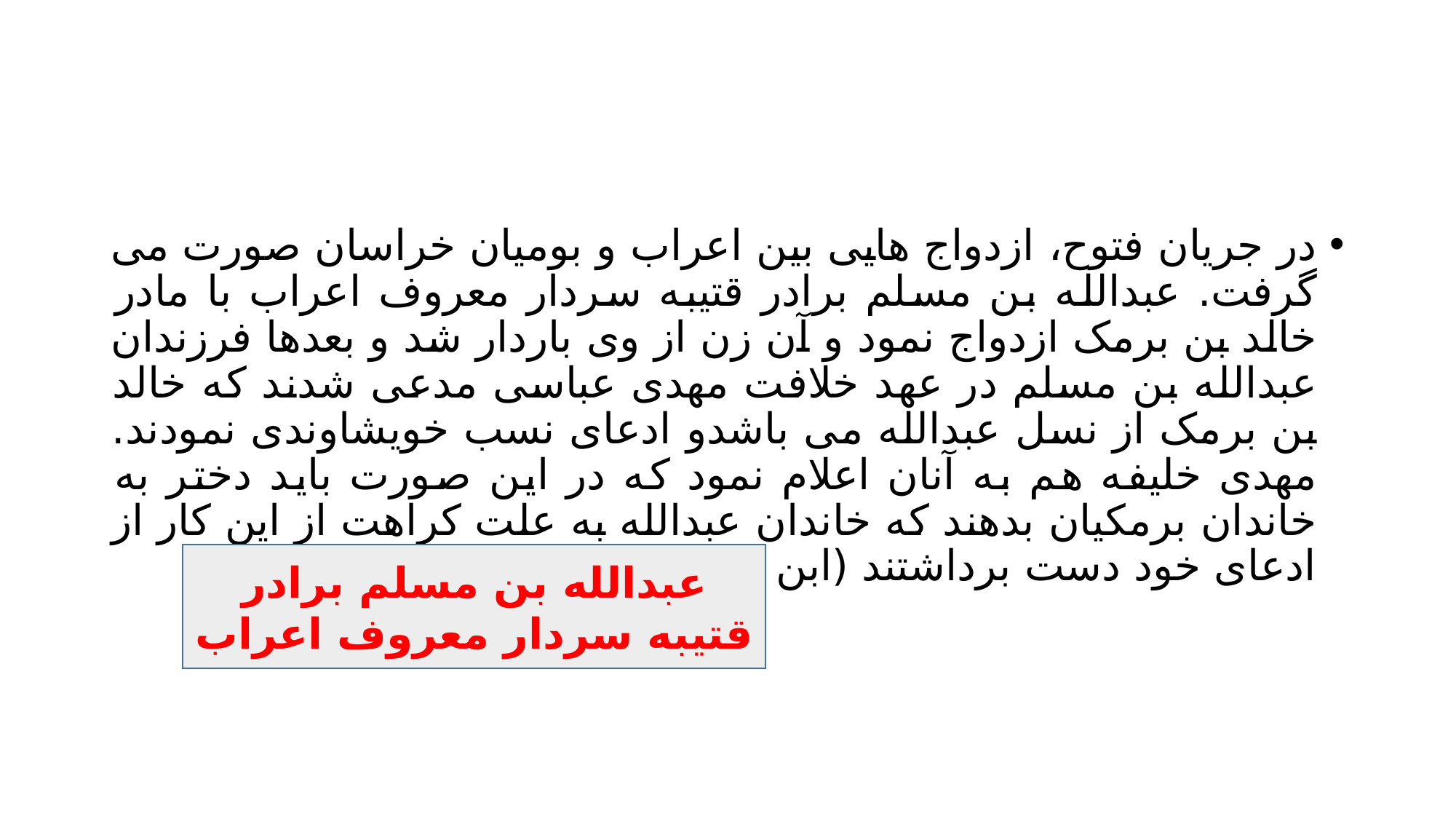

#
در جریان فتوح، ازدواج هایی بین اعراب و بومیان خراسان صورت می گرفت. عبدالله بن مسلم برادر قتیبه سردار معروف اعراب با مادر خالد بن برمک ازدواج نمود و آن زن از وی باردار شد و بعدها فرزندان عبدالله بن مسلم در عهد خلافت مهدی عباسی مدعی شدند که خالد بن برمک از نسل عبدالله می باشدو ادعای نسب خویشاوندی نمودند. مهدی خلیفه هم به آنان اعلام نمود که در این صورت باید دختر به خاندان برمکیان بدهند که خاندان عبدالله به علت کراهت از این کار از ادعای خود دست برداشتند (ابن اثیر، 1408، ج 4، 524)

عبدالله بن مسلم برادر قتیبه سردار معروف اعراب